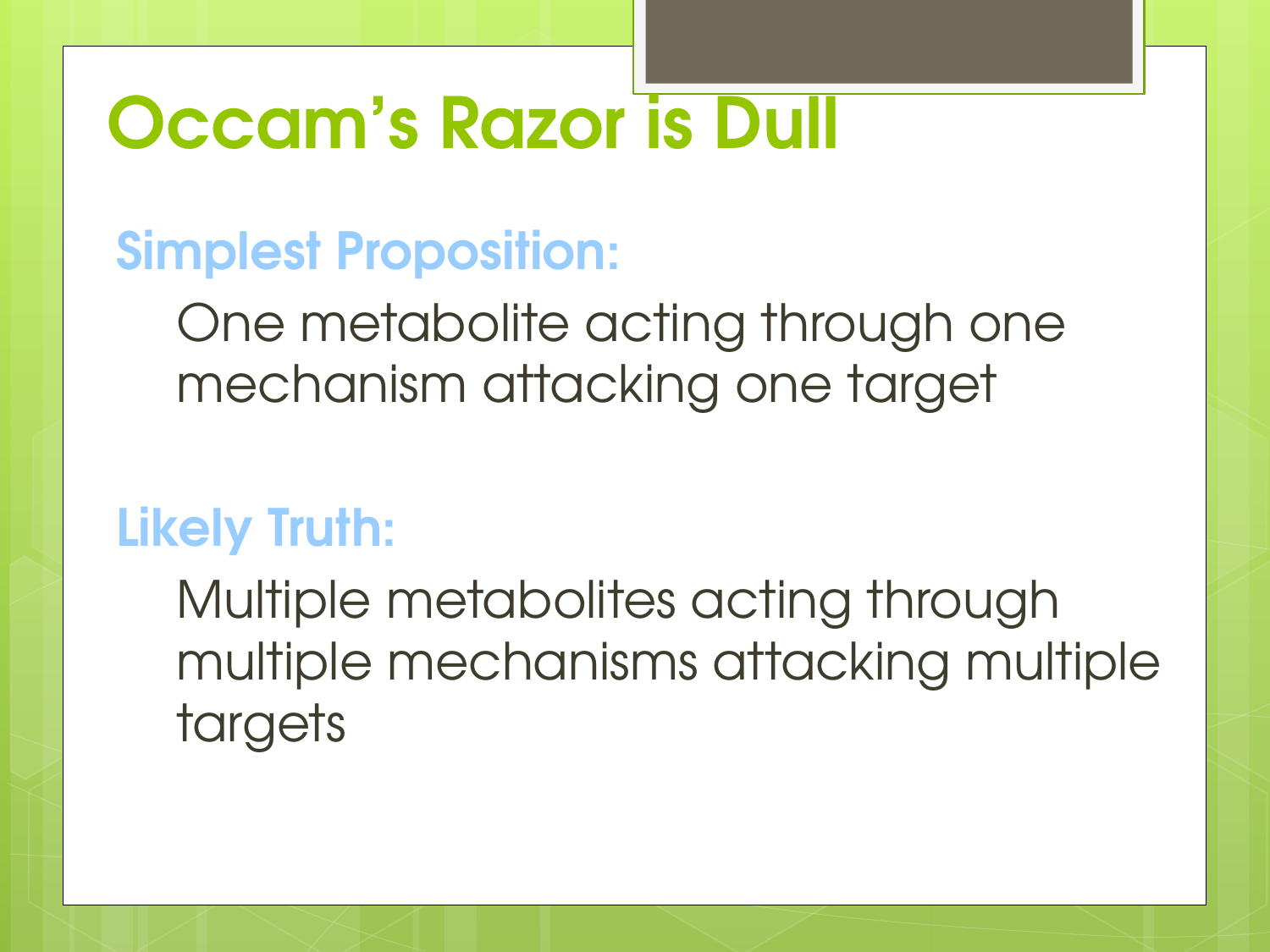

# Occam’s Razor is Dull
Simplest Proposition:
One metabolite acting through one mechanism attacking one target

Likely Truth:
Multiple metabolites acting through multiple mechanisms attacking multiple targets